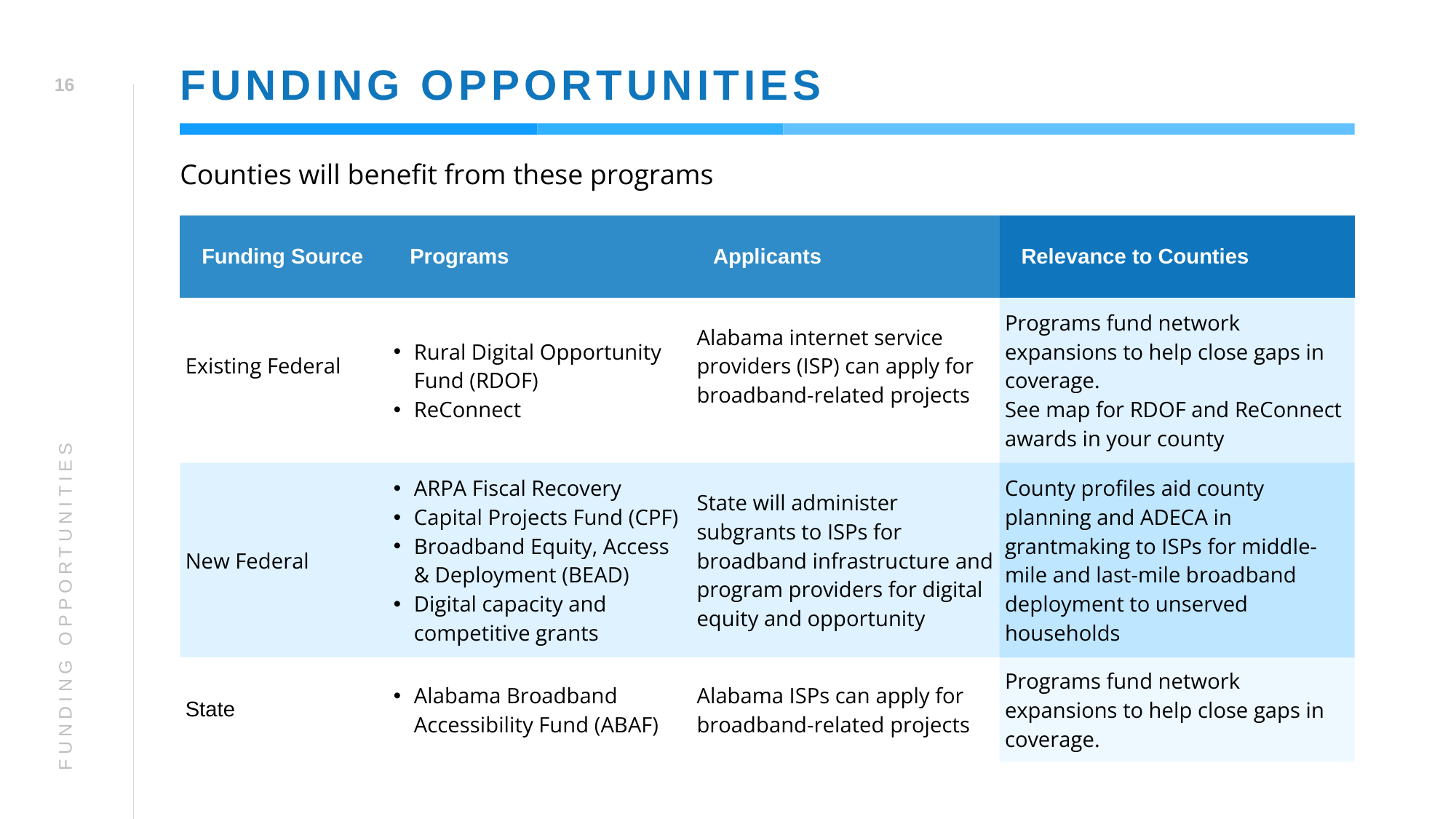

# FUNDING OPPORTUNITIES
16
Counties will benefit from these programs
| Funding Source | Programs | Applicants | Relevance to Counties |
| --- | --- | --- | --- |
| Existing Federal | Rural Digital Opportunity Fund (RDOF) ReConnect | Alabama internet service providers (ISP) can apply for broadband-related projects | Programs fund network expansions to help close gaps in coverage. See map for RDOF and ReConnect awards in your county |
| New Federal | ARPA Fiscal Recovery Capital Projects Fund (CPF) Broadband Equity, Access & Deployment (BEAD) Digital capacity and competitive grants | State will administer subgrants to ISPs for broadband infrastructure and program providers for digital equity and opportunity | County profiles aid county planning and ADECA in grantmaking to ISPs for middle-mile and last-mile broadband deployment to unserved households |
| State | Alabama Broadband Accessibility Fund (ABAF) | Alabama ISPs can apply for broadband-related projects | Programs fund network expansions to help close gaps in coverage. |
FUNDING OPPORTUNITIES